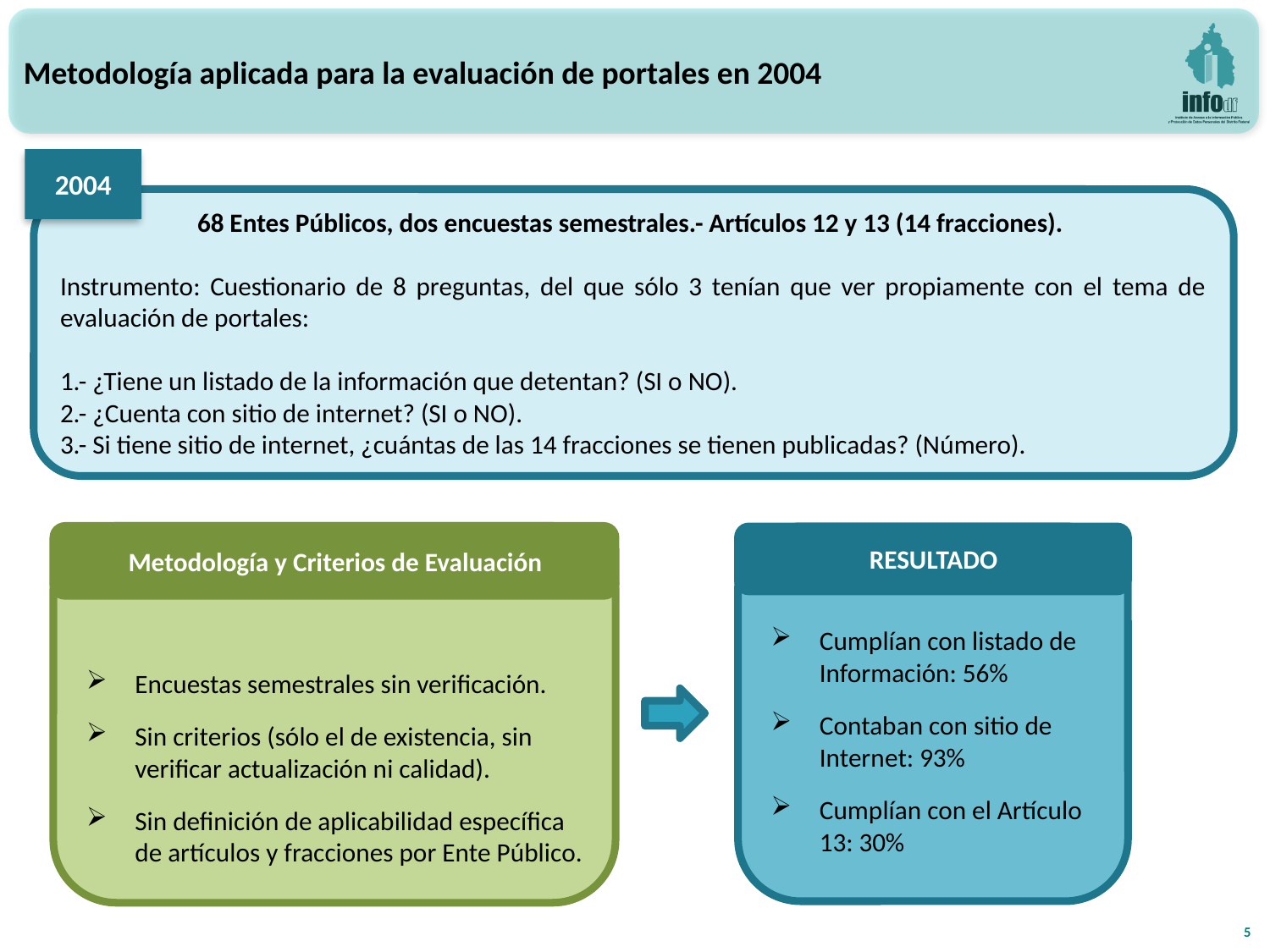

Metodología aplicada para la evaluación de portales en 2004
2004
68 Entes Públicos, dos encuestas semestrales.- Artículos 12 y 13 (14 fracciones).

Instrumento: Cuestionario de 8 preguntas, del que sólo 3 tenían que ver propiamente con el tema de evaluación de portales:

1.- ¿Tiene un listado de la información que detentan? (SI o NO).
2.- ¿Cuenta con sitio de internet? (SI o NO).
3.- Si tiene sitio de internet, ¿cuántas de las 14 fracciones se tienen publicadas? (Número).

Encuestas semestrales sin verificación.
Sin criterios (sólo el de existencia, sin verificar actualización ni calidad).
Sin definición de aplicabilidad específica de artículos y fracciones por Ente Público.
Metodología y Criterios de Evaluación

Cumplían con listado de Información: 56%
Contaban con sitio de Internet: 93%
Cumplían con el Artículo 13: 30%
RESULTADO

5